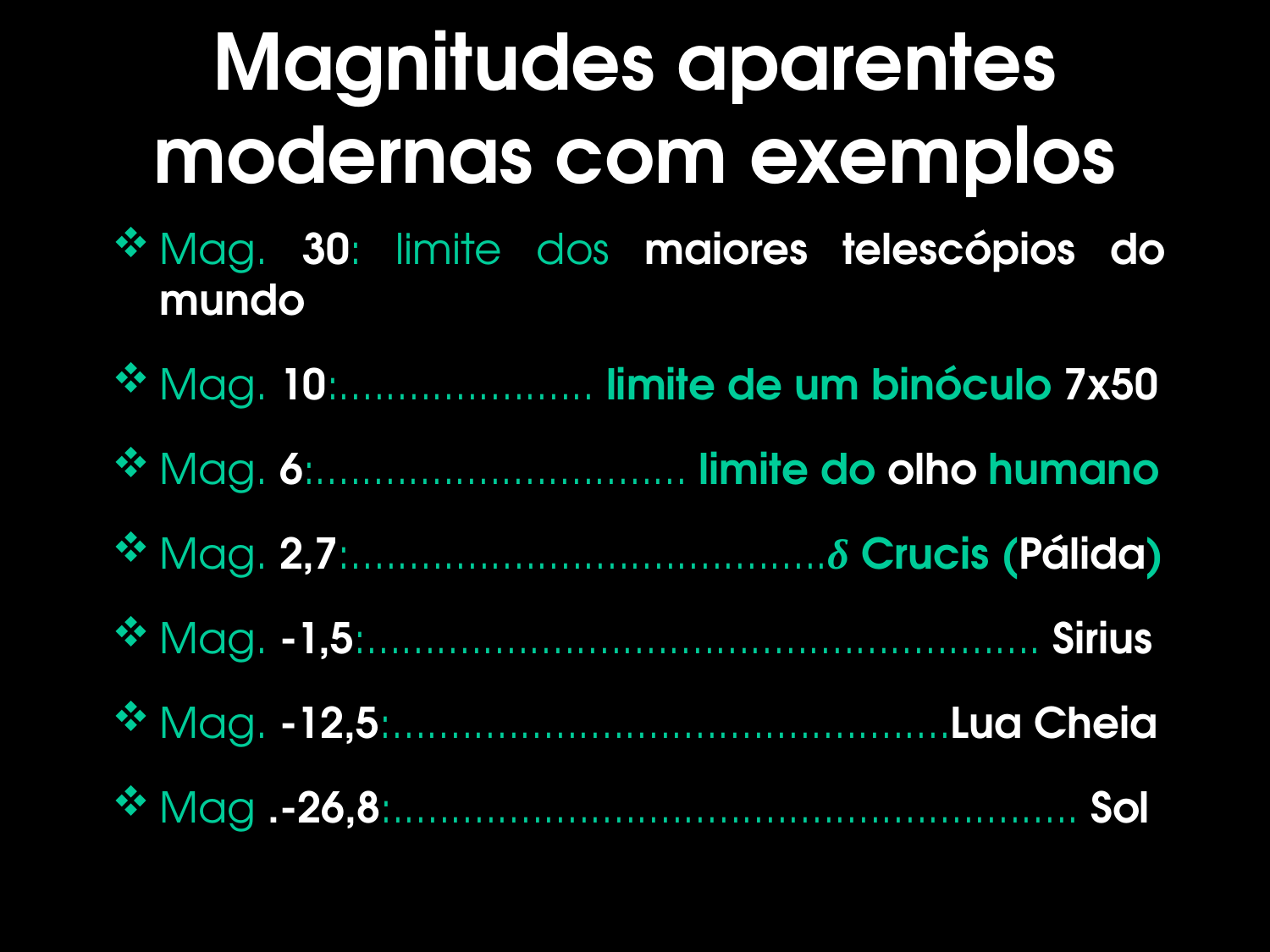

# Magnitudes aparentes modernas com exemplos
Mag. 30: limite dos maiores telescópios do mundo
Mag. 10:...................... limite de um binóculo 7x50
Mag. 6:................................ limite do olho humano
Mag. 2,7:.........................................δ Crucis (Pálida)
Mag. -1,5:.......................................................... Sirius
Mag. -12,5:................................................Lua Cheia
Mag .-26,8:........................................................... Sol
15